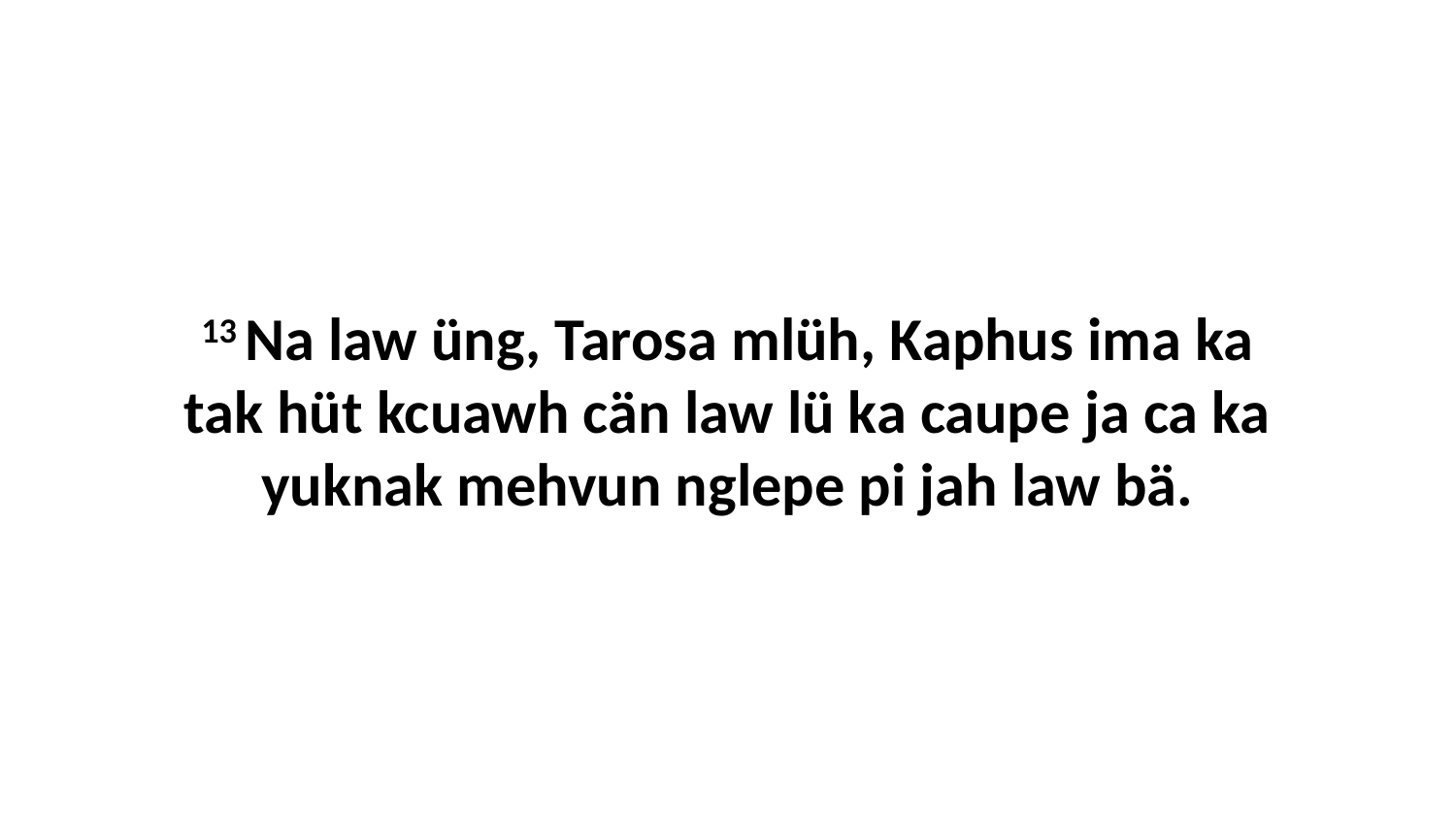

13 Na law üng, Tarosa mlüh, Kaphus ima ka tak hüt kcuawh cän law lü ka caupe ja ca ka yuknak mehvun nglepe pi jah law bä.